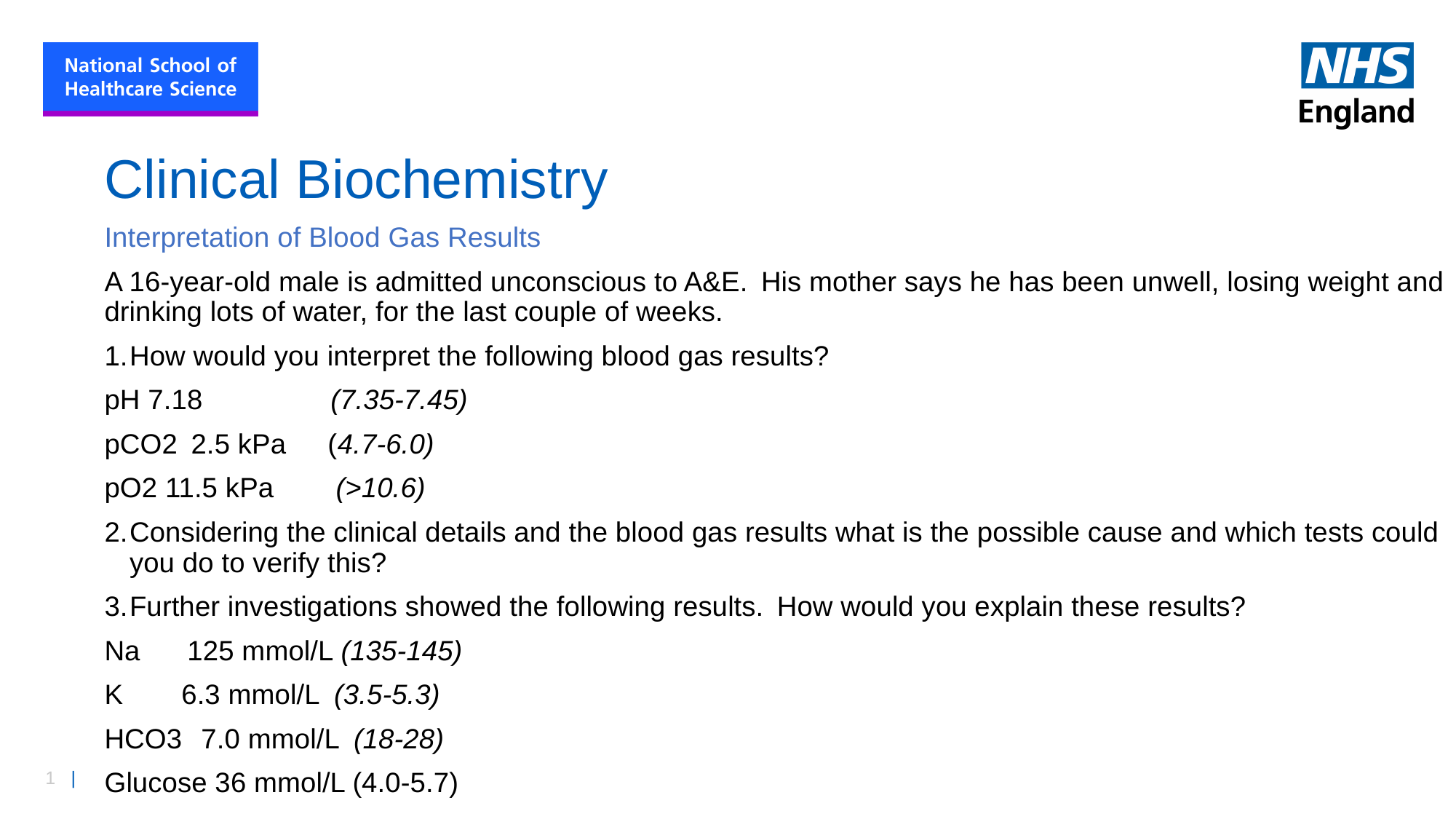

# Clinical Biochemistry
Interpretation of Blood Gas Results
A 16-year-old male is admitted unconscious to A&E.  His mother says he has been unwell, losing weight and drinking lots of water, for the last couple of weeks.
How would you interpret the following blood gas results?
pH 7.18                  (7.35-7.45)
pCO2  2.5 kPa       (4.7-6.0)
pO2 11.5 kPa         (>10.6)
Considering the clinical details and the blood gas results what is the possible cause and which tests could you do to verify this?
Further investigations showed the following results.  How would you explain these results?
Na        125 mmol/L (135-145)
K          6.3 mmol/L  (3.5-5.3)
HCO3   7.0 mmol/L  (18-28)
Glucose 36 mmol/L (4.0-5.7)